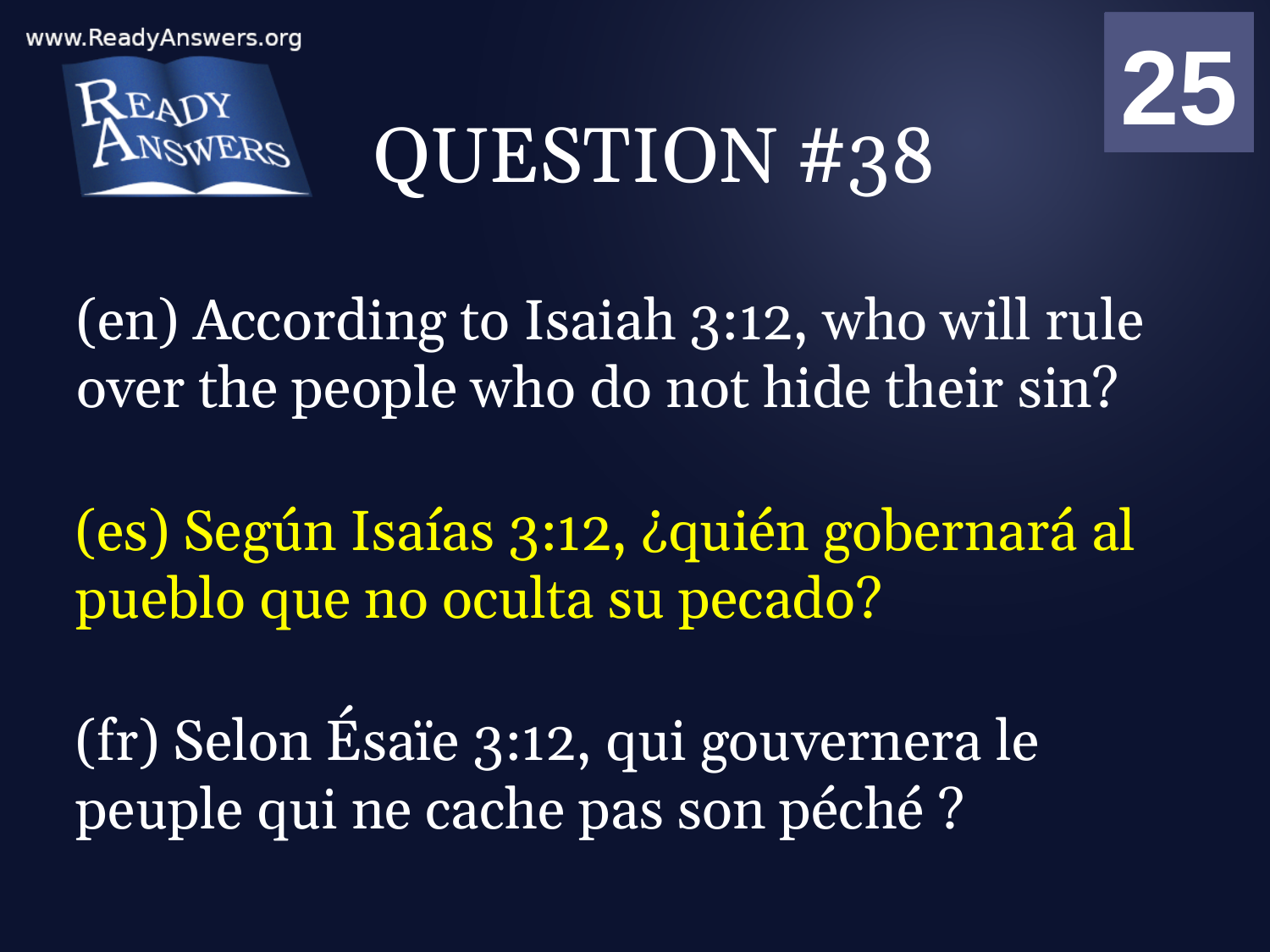

01
02
03
04
05
06
07
08
09
10
11
12
13
14
15
16
17
18
19
20
21
22
23
24
25
00
# QUESTION #38
(en) According to Isaiah 3:12, who will rule over the people who do not hide their sin?
(es) Según Isaías 3:12, ¿quién gobernará al pueblo que no oculta su pecado?
(fr) Selon Ésaïe 3:12, qui gouvernera le peuple qui ne cache pas son péché ?